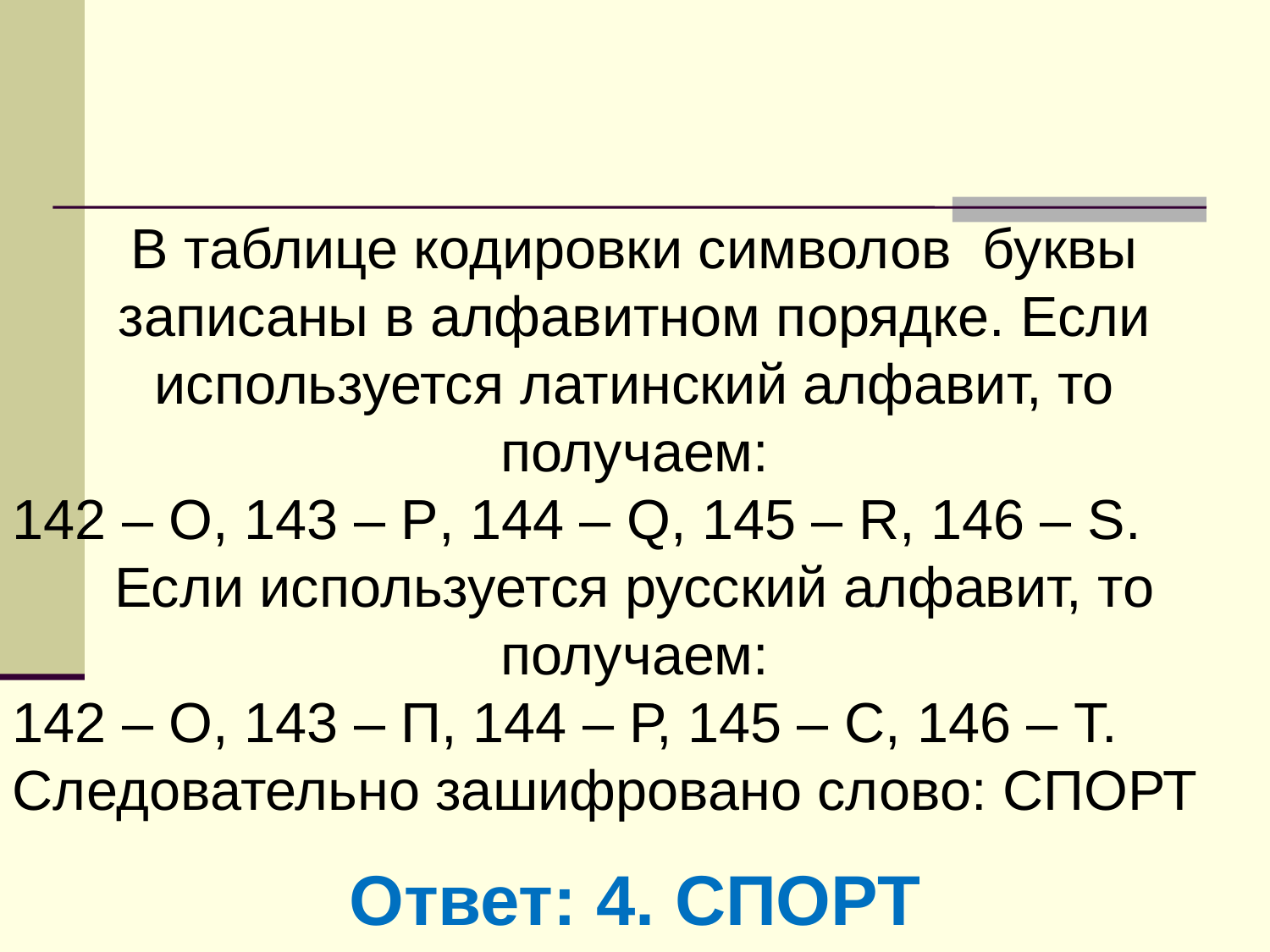

В таблице кодировки символов  буквы записаны в алфавитном порядке. Если используется латинский алфавит, то получаем:
142 – O, 143 – P, 144 – Q, 145 – R, 146 – S.
Если используется русский алфавит, то получаем:
142 – O, 143 – П, 144 – Р, 145 – С, 146 – Т.
Следовательно зашифровано слово: СПОРТ

Ответ: 4. СПОРТ